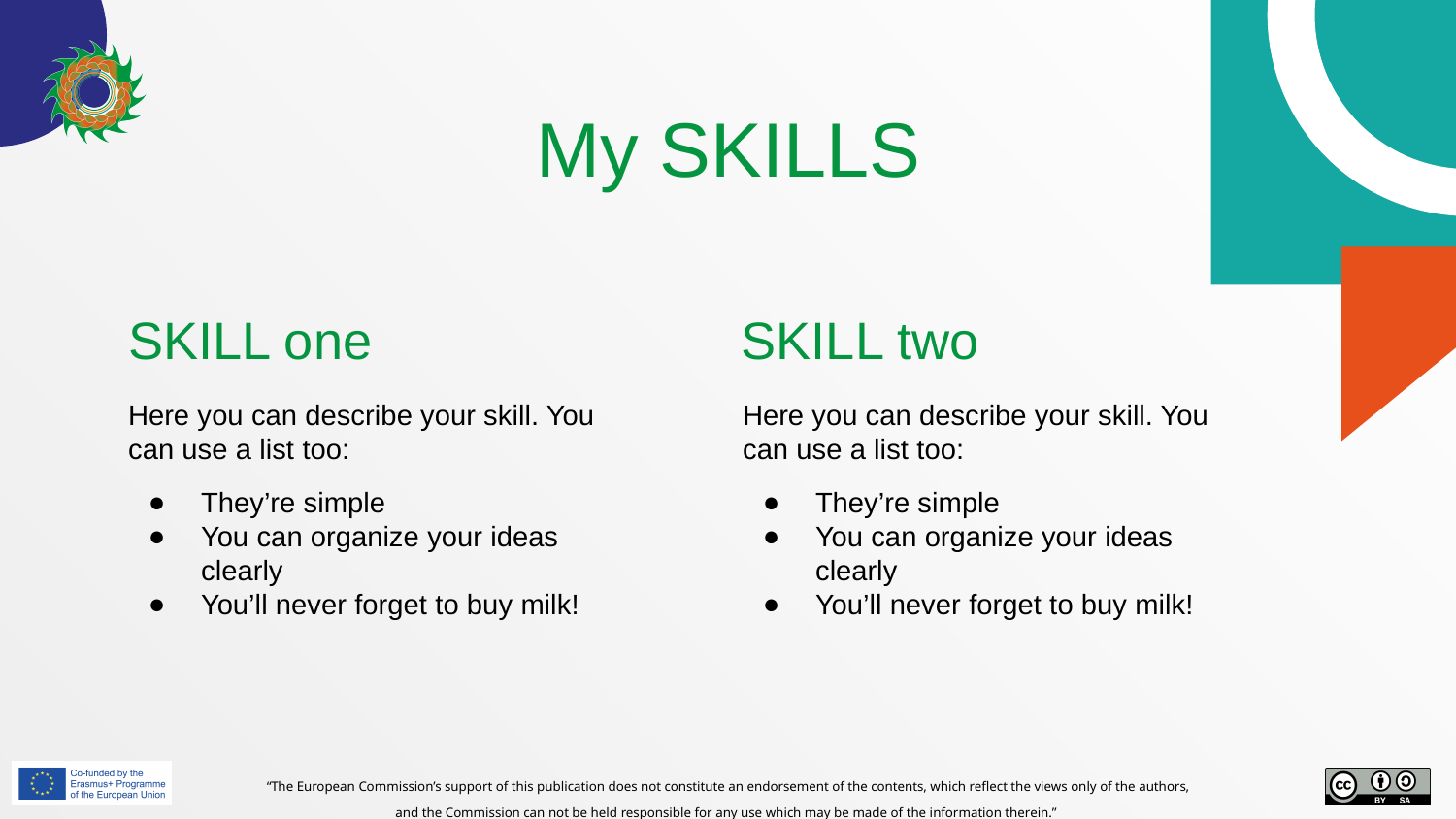

# My SKILLS
SKILL one
SKILL two

Here you can describe your skill. You can use a list too:
They’re simple
You can organize your ideas clearly
You’ll never forget to buy milk!
Here you can describe your skill. You can use a list too:
They’re simple
You can organize your ideas clearly
You’ll never forget to buy milk!